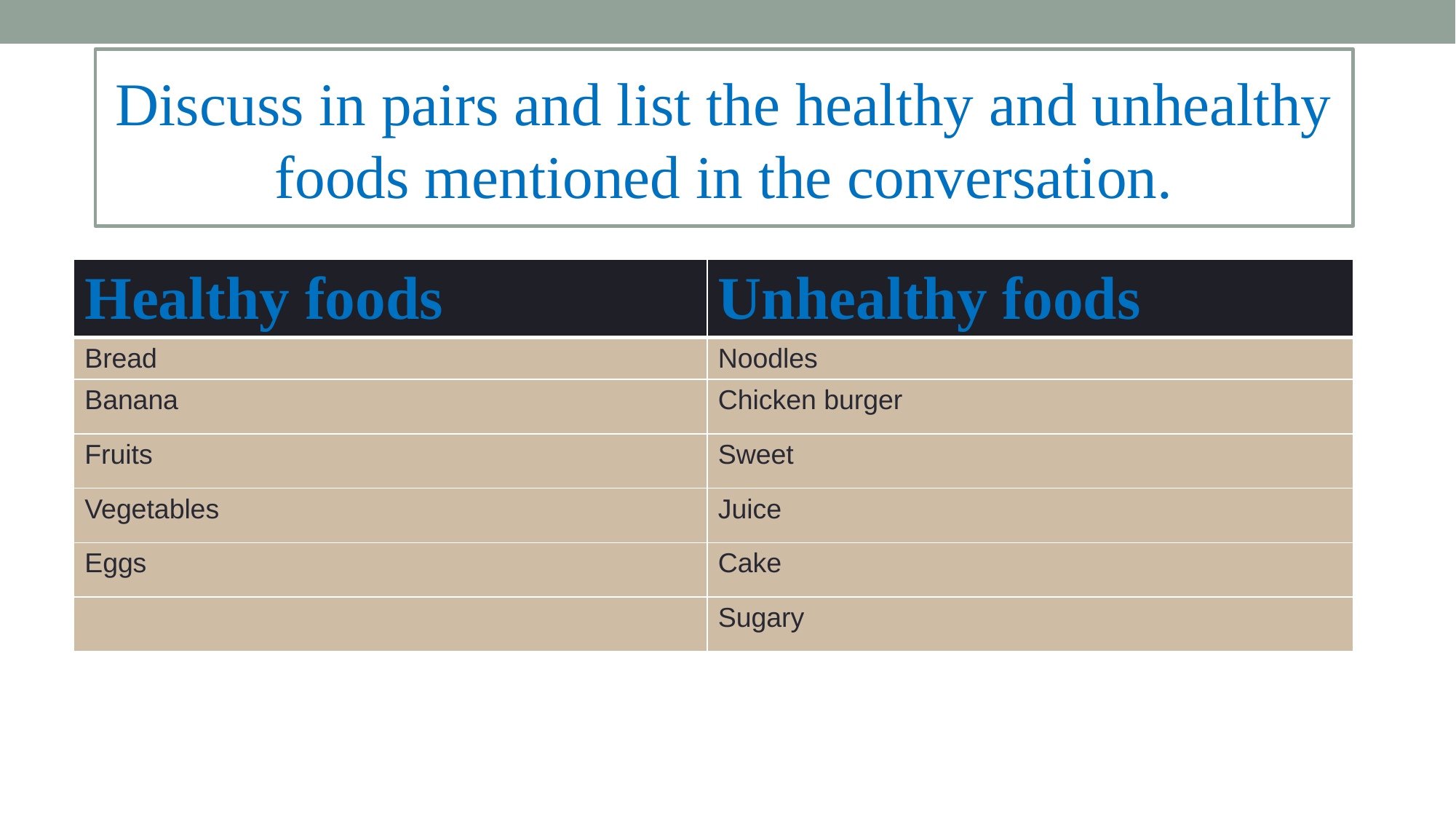

Discuss in pairs and list the healthy and unhealthy foods mentioned in the conversation.
| Healthy foods | Unhealthy foods |
| --- | --- |
| Bread | Noodles |
| Banana | Chicken burger |
| Fruits | Sweet |
| Vegetables | Juice |
| Eggs | Cake |
|  | Sugary |